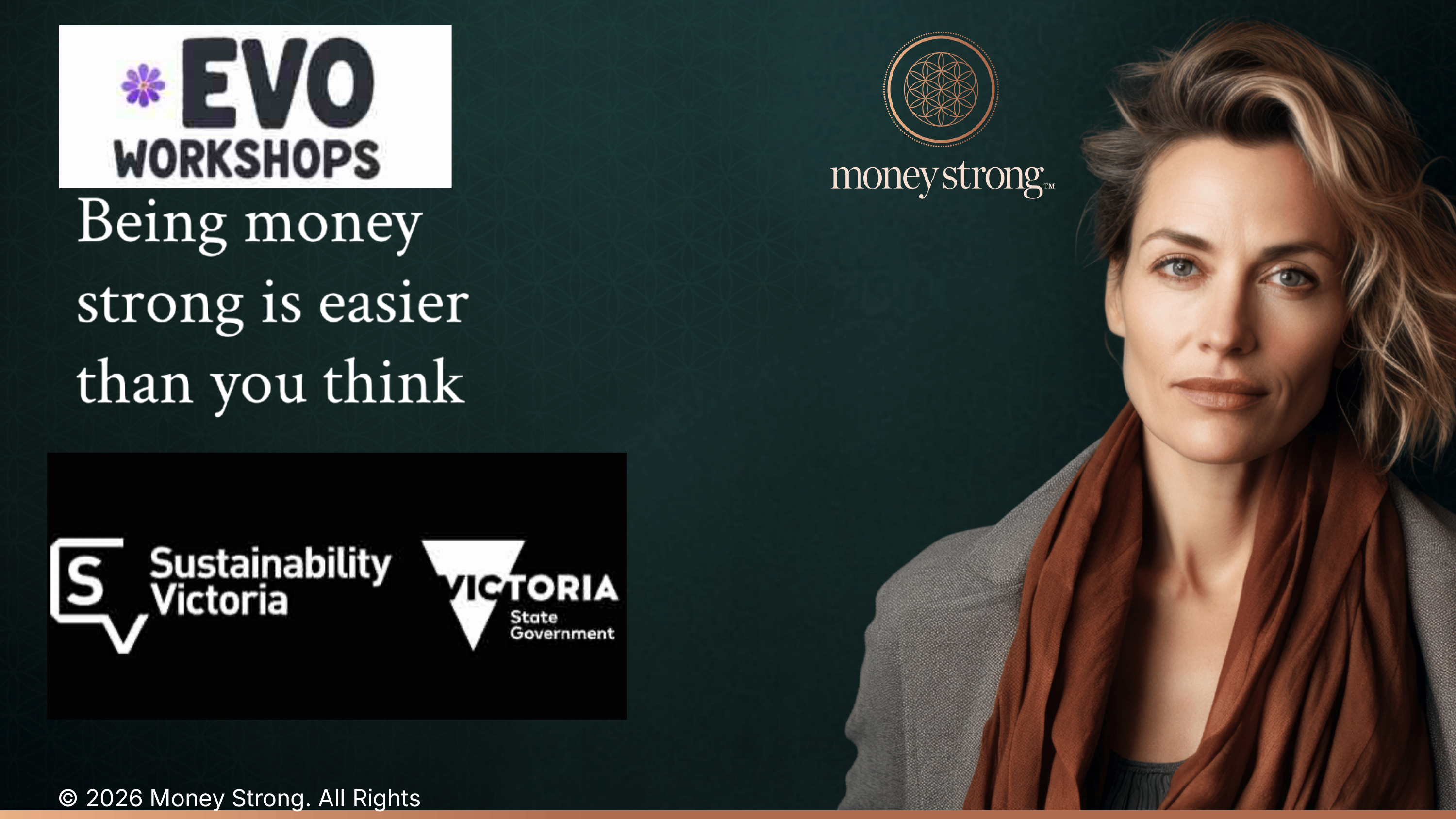

© 2026 Money Strong. All Rights Reserved.